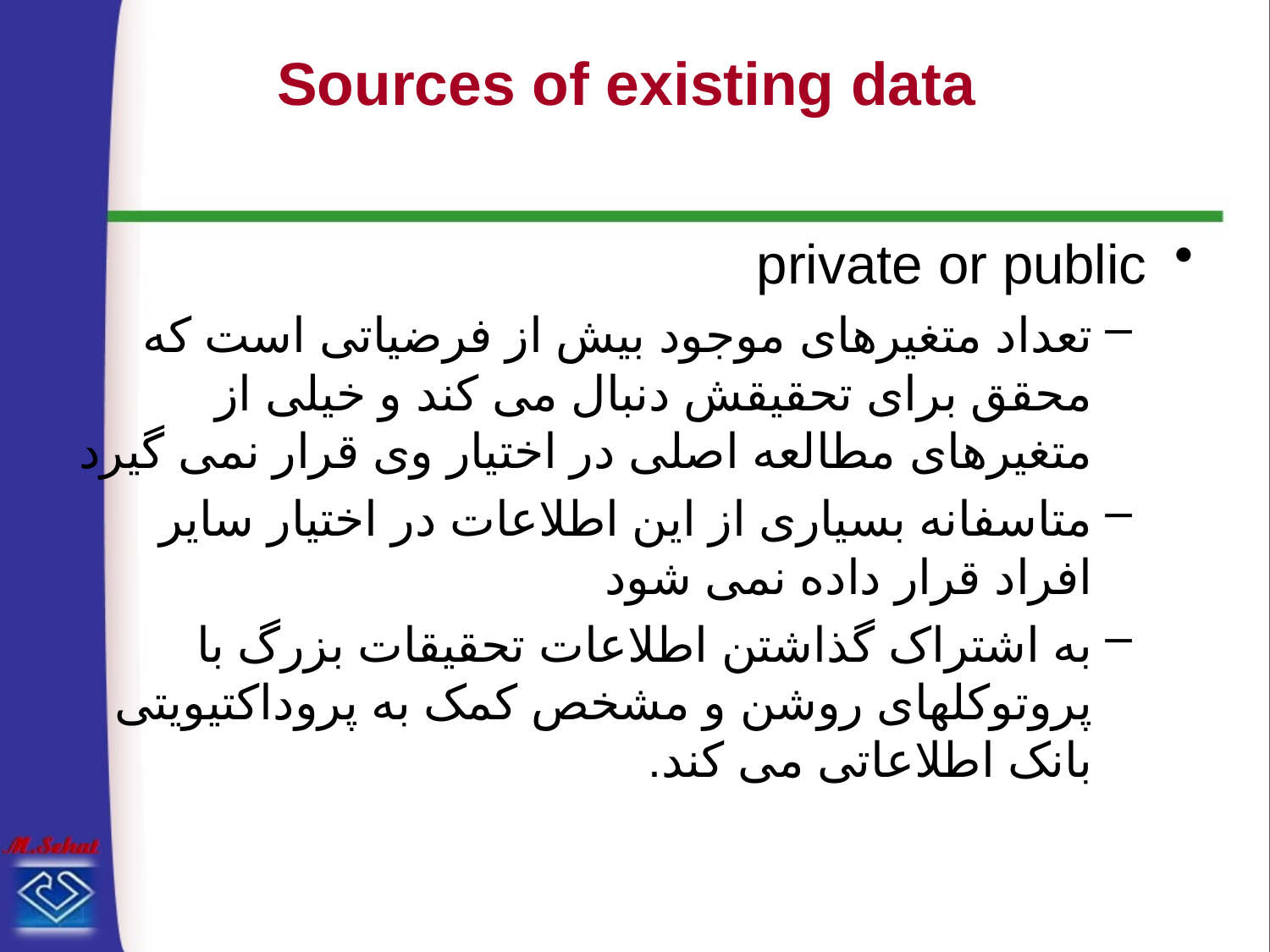

# Sources of existing data
private or public
تعداد متغیرهای موجود بیش از فرضیاتی است که محقق برای تحقیقش دنبال می کند و خیلی از متغیرهای مطالعه اصلی در اختیار وی قرار نمی گیرد
متاسفانه بسیاری از این اطلاعات در اختیار سایر افراد قرار داده نمی شود
به اشتراک گذاشتن اطلاعات تحقیقات بزرگ با پروتوکلهای روشن و مشخص کمک به پروداکتیویتی بانک اطلاعاتی می کند.